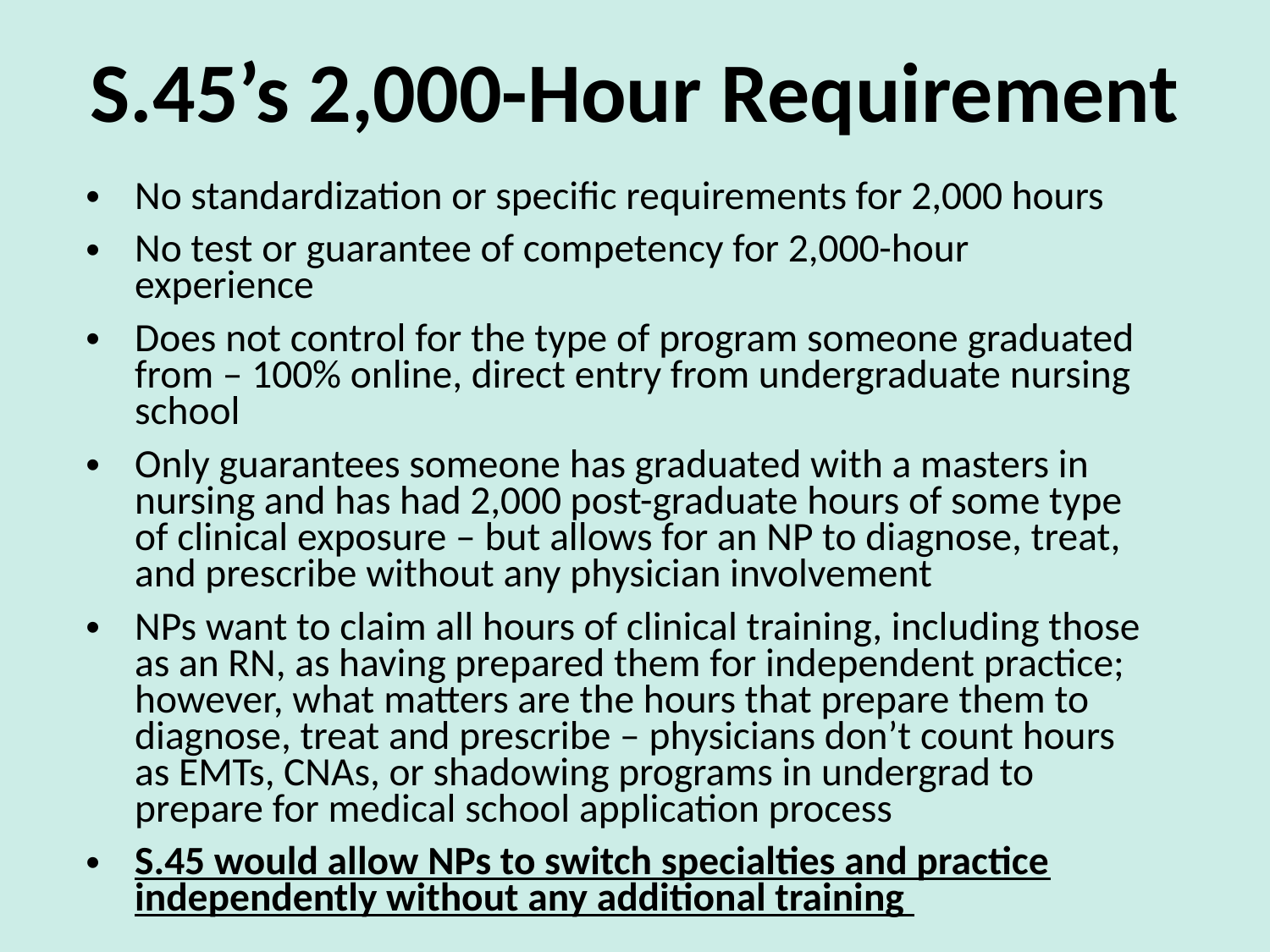

# S.45’s 2,000-Hour Requirement
No standardization or specific requirements for 2,000 hours
No test or guarantee of competency for 2,000-hour experience
Does not control for the type of program someone graduated from – 100% online, direct entry from undergraduate nursing school
Only guarantees someone has graduated with a masters in nursing and has had 2,000 post-graduate hours of some type of clinical exposure – but allows for an NP to diagnose, treat, and prescribe without any physician involvement
NPs want to claim all hours of clinical training, including those as an RN, as having prepared them for independent practice; however, what matters are the hours that prepare them to diagnose, treat and prescribe – physicians don’t count hours as EMTs, CNAs, or shadowing programs in undergrad to prepare for medical school application process
S.45 would allow NPs to switch specialties and practice independently without any additional training